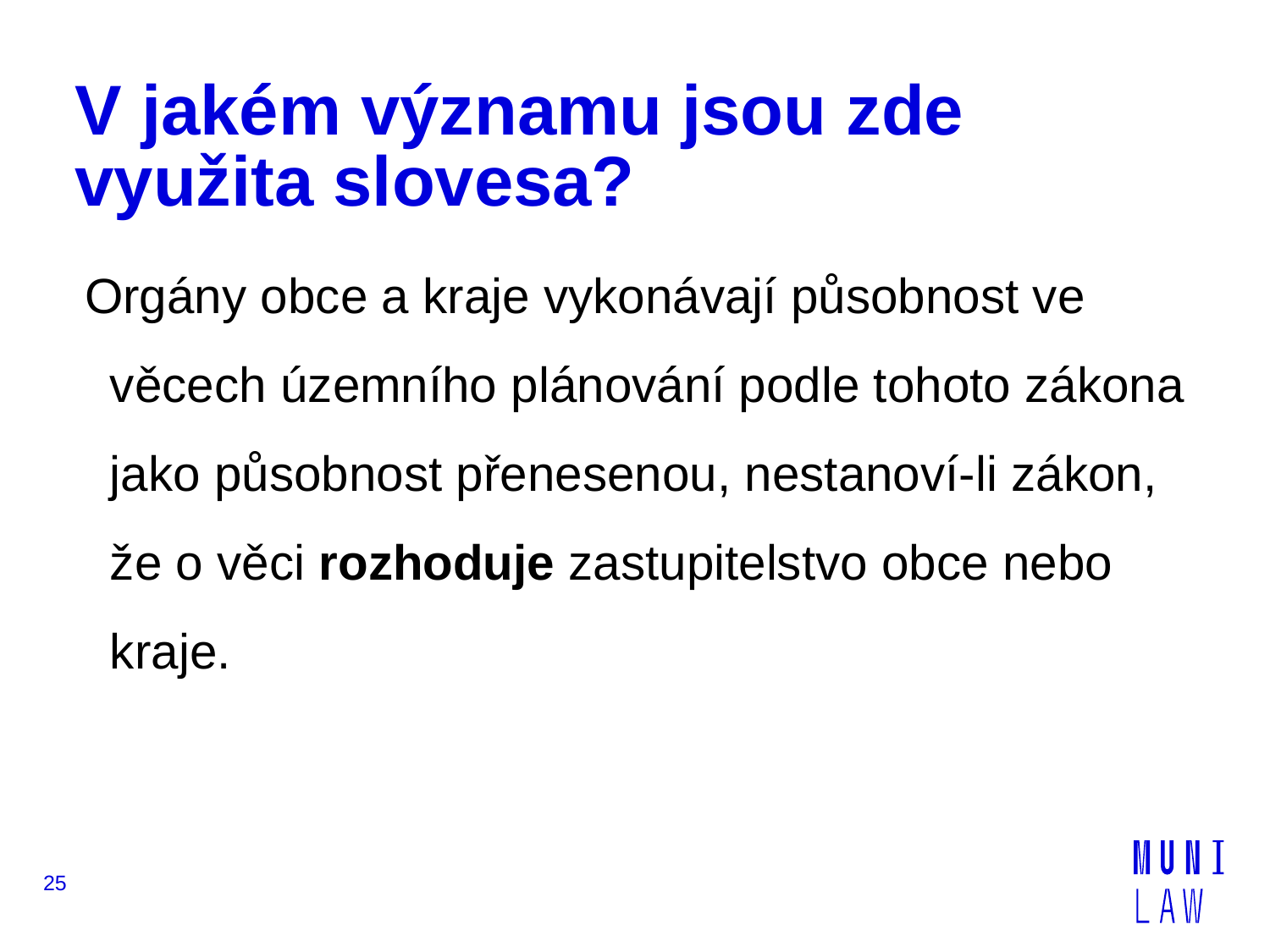

# V jakém významu jsou zde využita slovesa?
Orgány obce a kraje vykonávají působnost ve věcech územního plánování podle tohoto zákona jako působnost přenesenou, nestanoví-li zákon, že o věci rozhoduje zastupitelstvo obce nebo kraje.
25